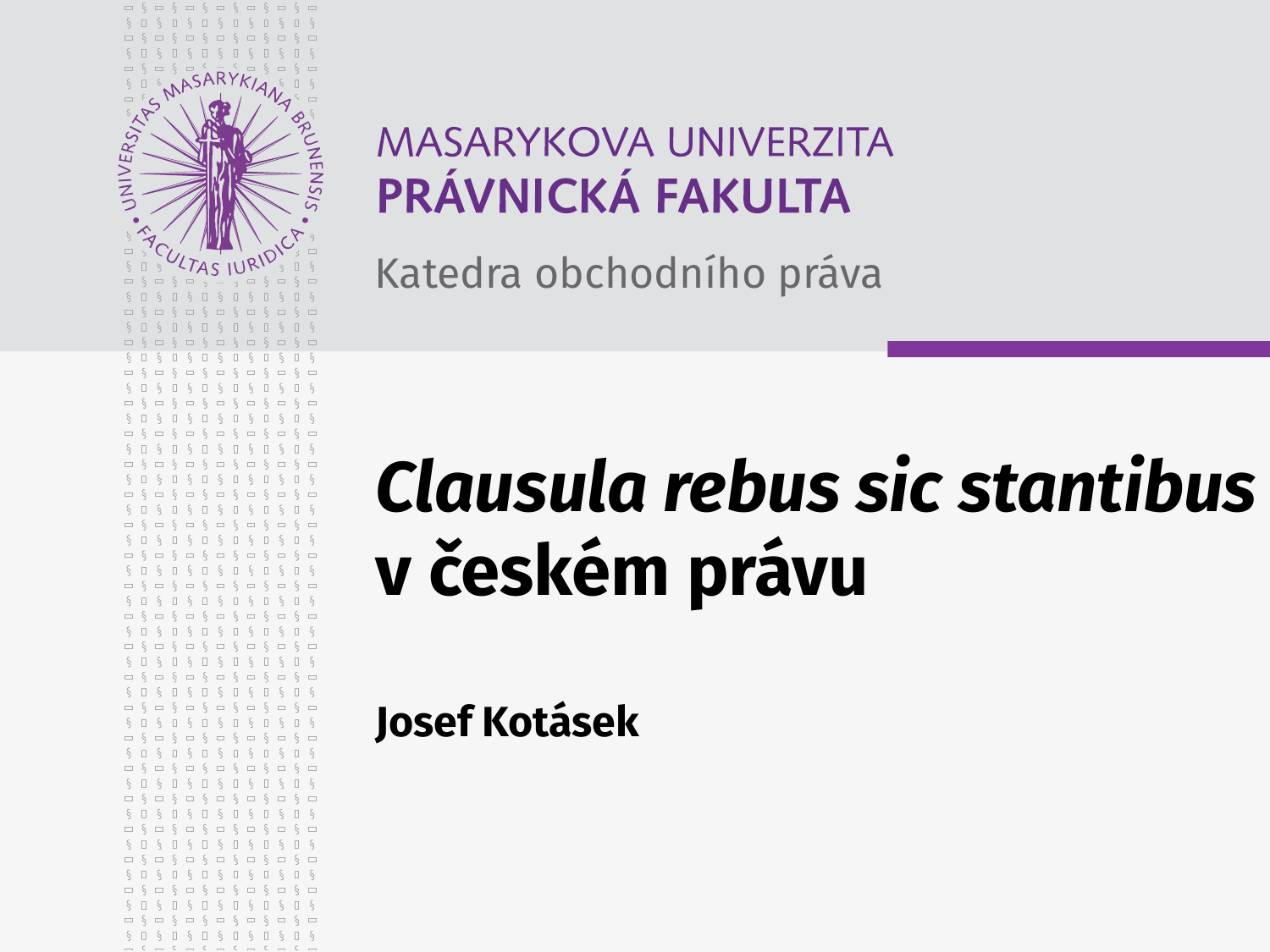

Katedra obchodního práva
# Clausula rebus sic stantibus v českém právu Josef Kotásek